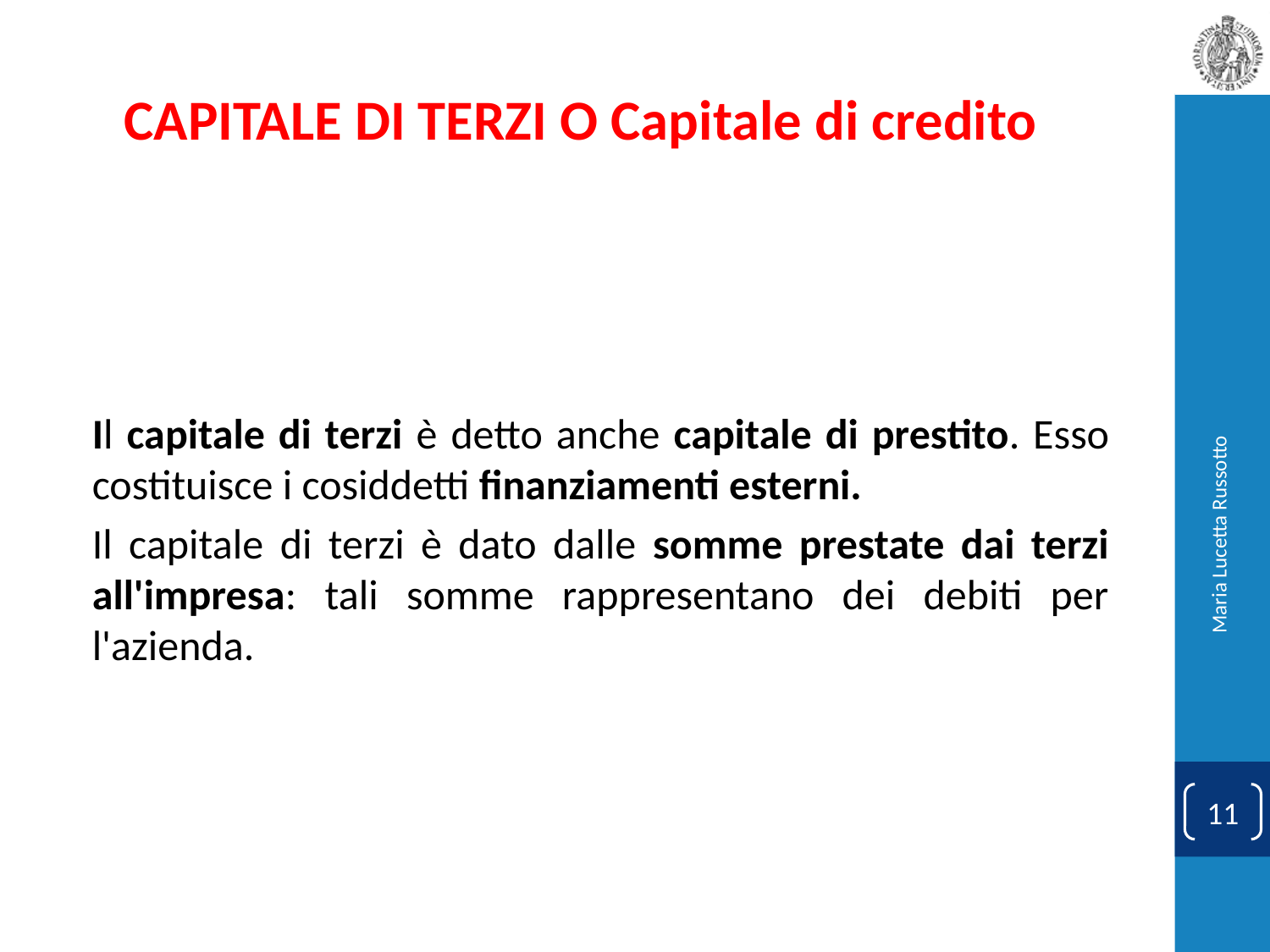

# CAPITALE DI TERZI O Capitale di credito

Il capitale di terzi è detto anche capitale di prestito. Esso costituisce i cosiddetti finanziamenti esterni.
Il capitale di terzi è dato dalle somme prestate dai terzi all'impresa: tali somme rappresentano dei debiti per l'azienda.

Maria Lucetta Russotto
11